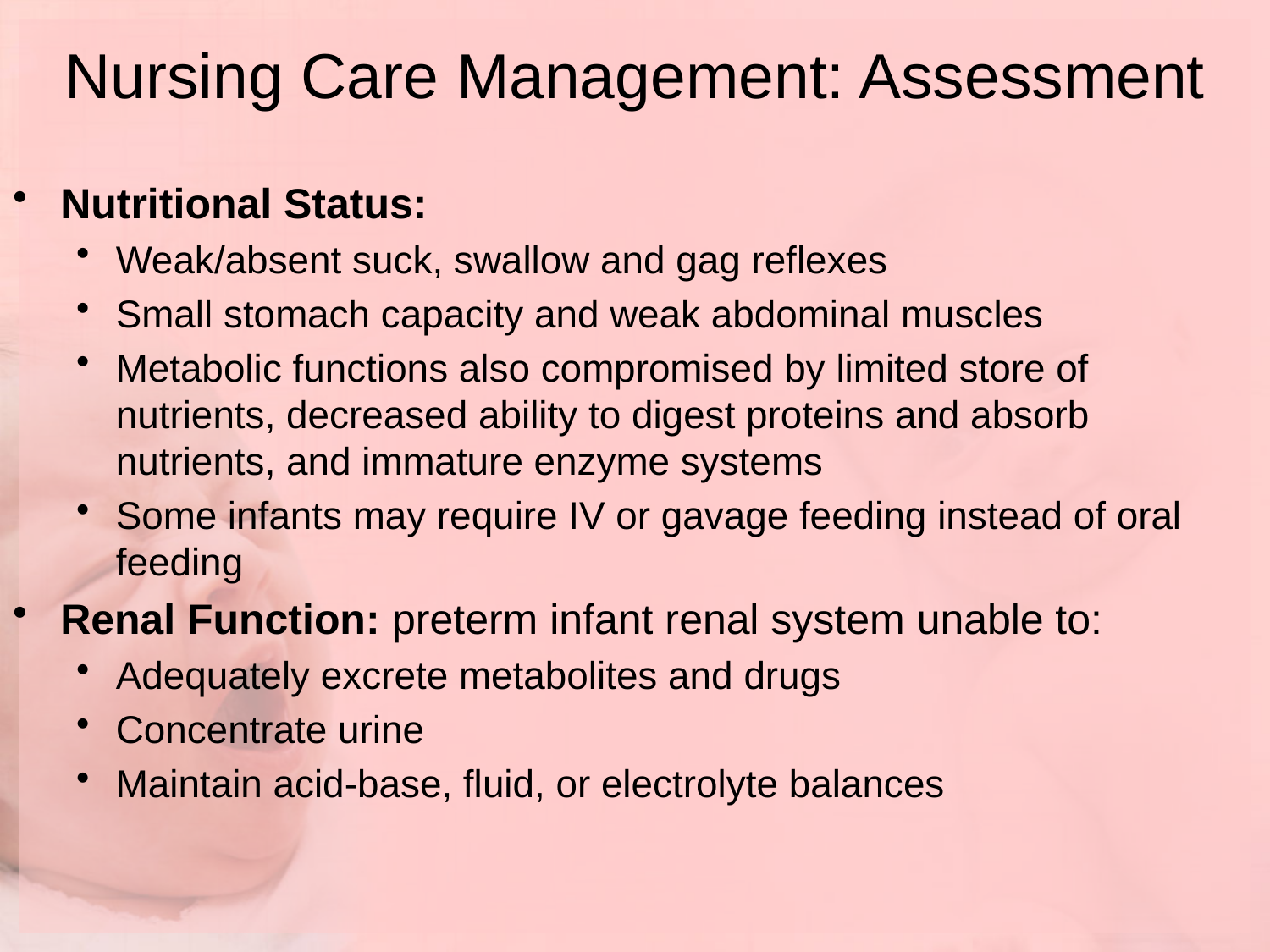

# Nursing Care Management: Assessment
Nutritional Status:
Weak/absent suck, swallow and gag reflexes
Small stomach capacity and weak abdominal muscles
Metabolic functions also compromised by limited store of nutrients, decreased ability to digest proteins and absorb nutrients, and immature enzyme systems
Some infants may require IV or gavage feeding instead of oral feeding
Renal Function: preterm infant renal system unable to:
Adequately excrete metabolites and drugs
Concentrate urine
Maintain acid-base, fluid, or electrolyte balances